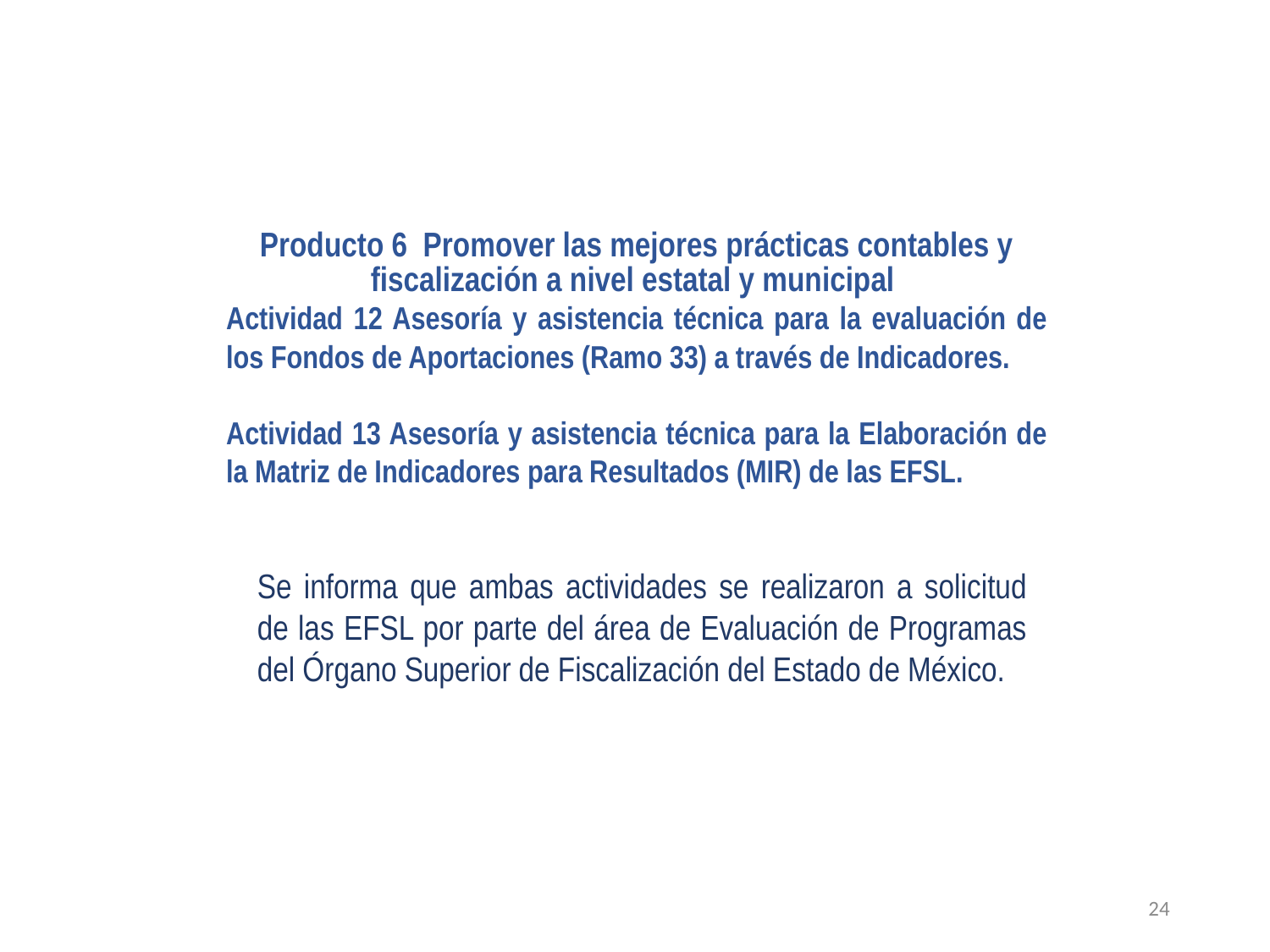

Producto 6  Promover las mejores prácticas contables y fiscalización a nivel estatal y municipal
Actividad 12 Asesoría y asistencia técnica para la evaluación de los Fondos de Aportaciones (Ramo 33) a través de Indicadores.

Actividad 13 Asesoría y asistencia técnica para la Elaboración de la Matriz de Indicadores para Resultados (MIR) de las EFSL.
Se informa que ambas actividades se realizaron a solicitud de las EFSL por parte del área de Evaluación de Programas del Órgano Superior de Fiscalización del Estado de México.
24